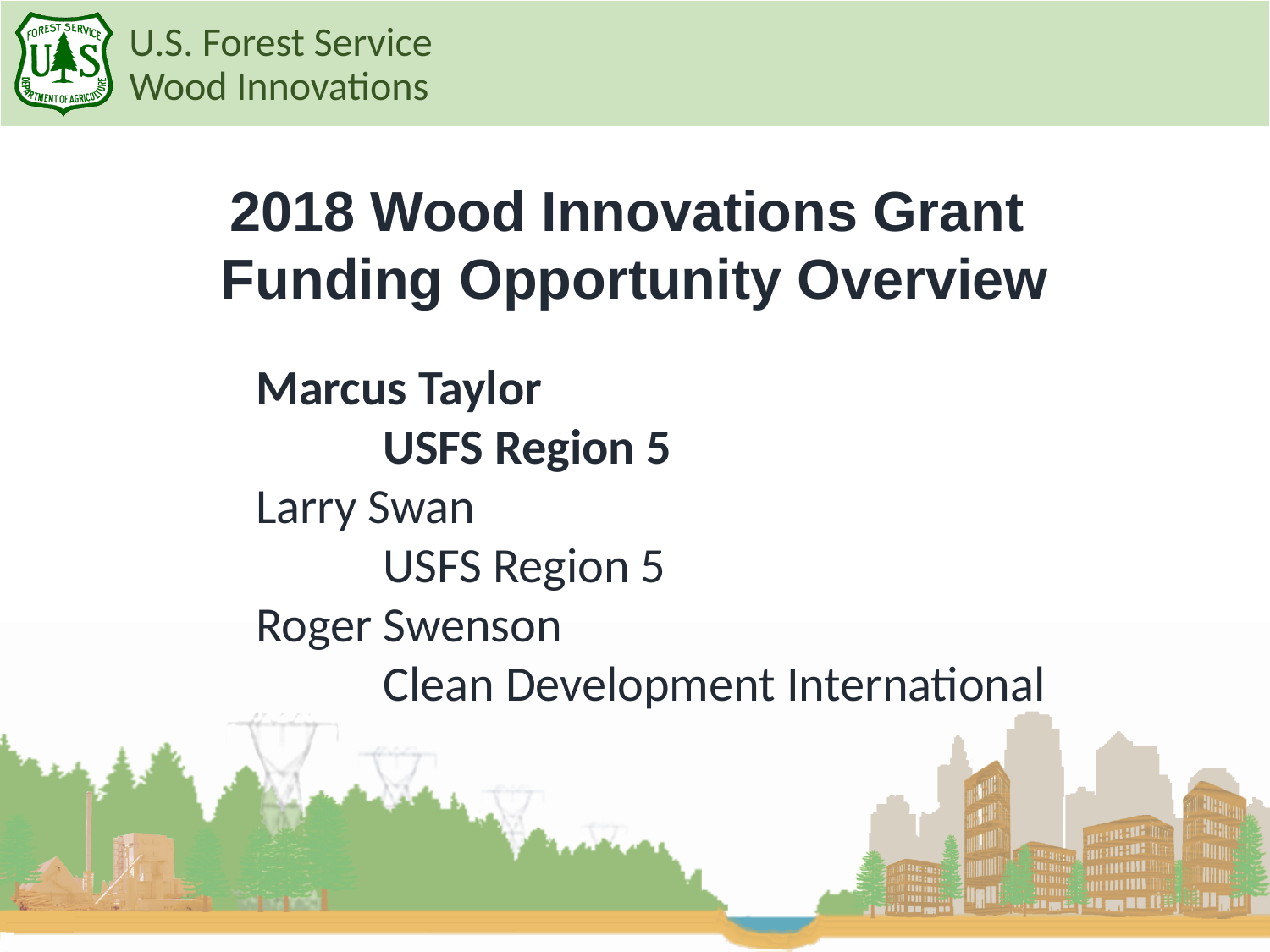

2018 Wood Innovations Grant
Funding Opportunity Overview

Marcus Taylor
	USFS Region 5
Larry Swan
	USFS Region 5
Roger Swenson
	Clean Development International